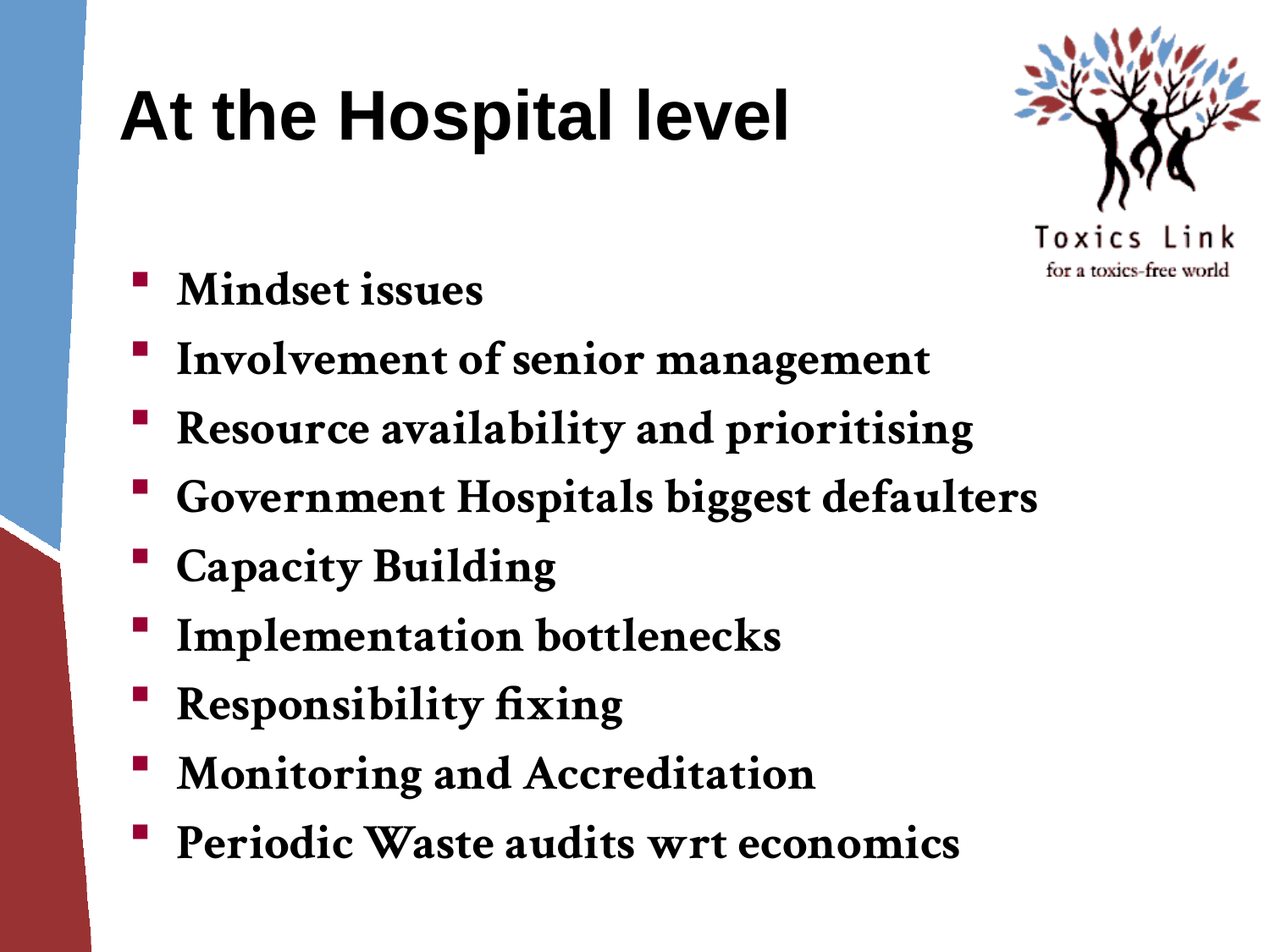

# At the Hospital level
Mindset issues
Involvement of senior management
Resource availability and prioritising
Government Hospitals biggest defaulters
Capacity Building
Implementation bottlenecks
Responsibility fixing
Monitoring and Accreditation
Periodic Waste audits wrt economics